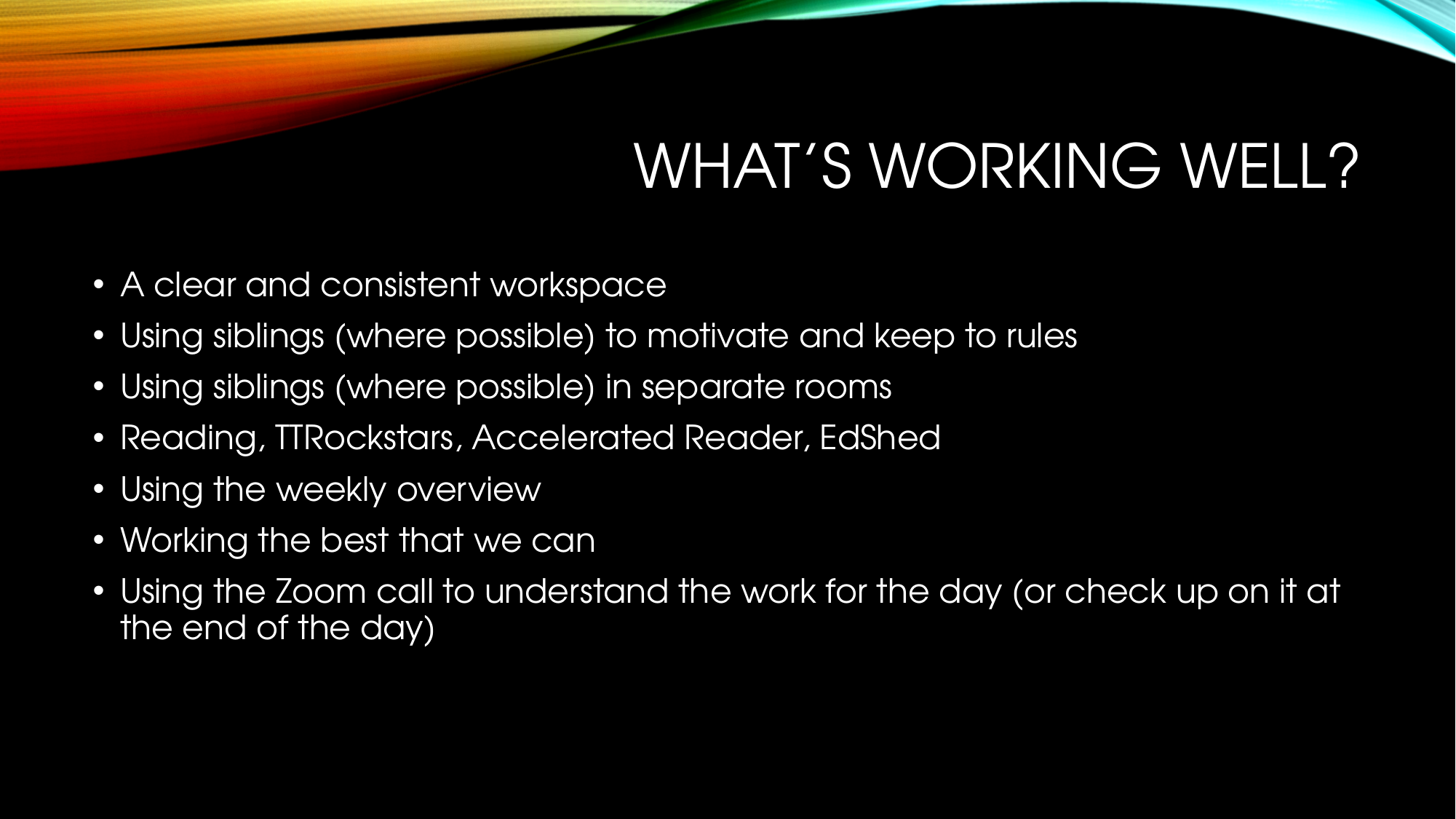

# What’s working well?
A clear and consistent workspace
Using siblings (where possible) to motivate and keep to rules
Using siblings (where possible) in separate rooms
Reading, TTRockstars, Accelerated Reader, EdShed
Using the weekly overview
Working the best that we can
Using the Zoom call to understand the work for the day (or check up on it at the end of the day)